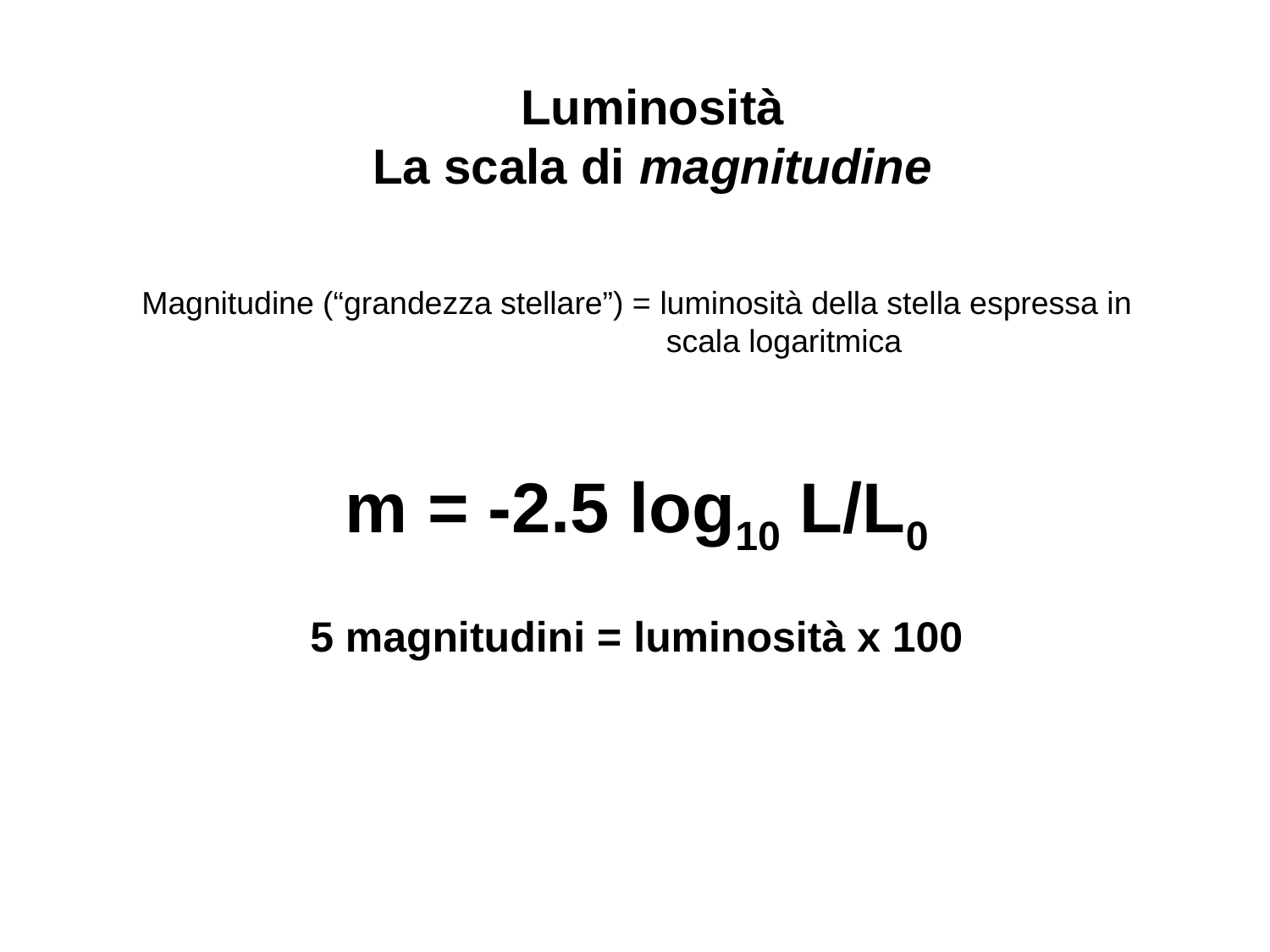

Luminosità
La scala di magnitudine
Magnitudine (“grandezza stellare”) = luminosità della stella espressa in
                                                           scala logaritmica
m = -2.5 log10 L/L0

5 magnitudini = luminosità x 100